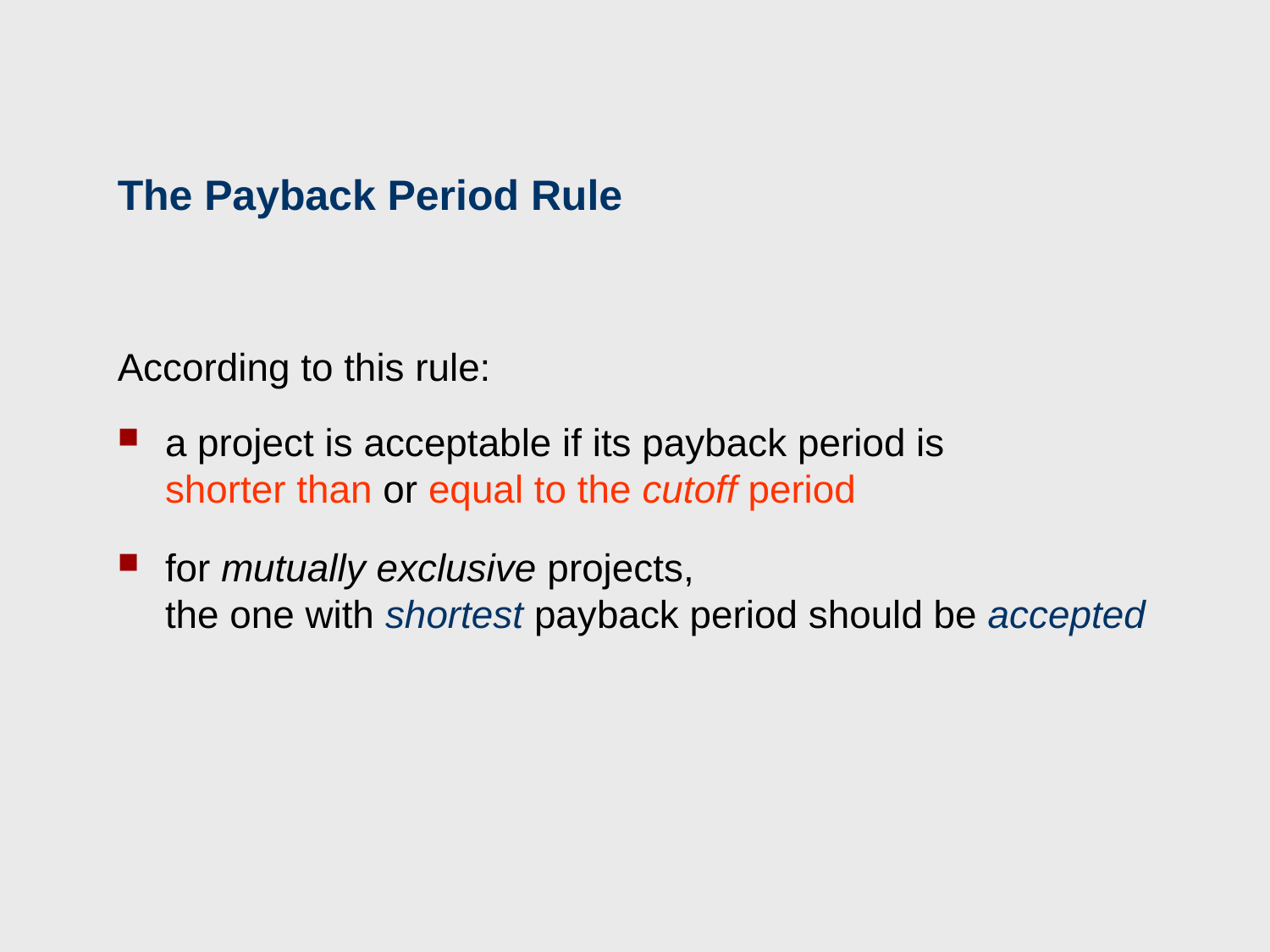

# The Payback Period Rule
According to this rule:
a project is acceptable if its payback period is
shorter than or equal to the cutoff period

for mutually exclusive projects,
the one with shortest payback period should be accepted
65